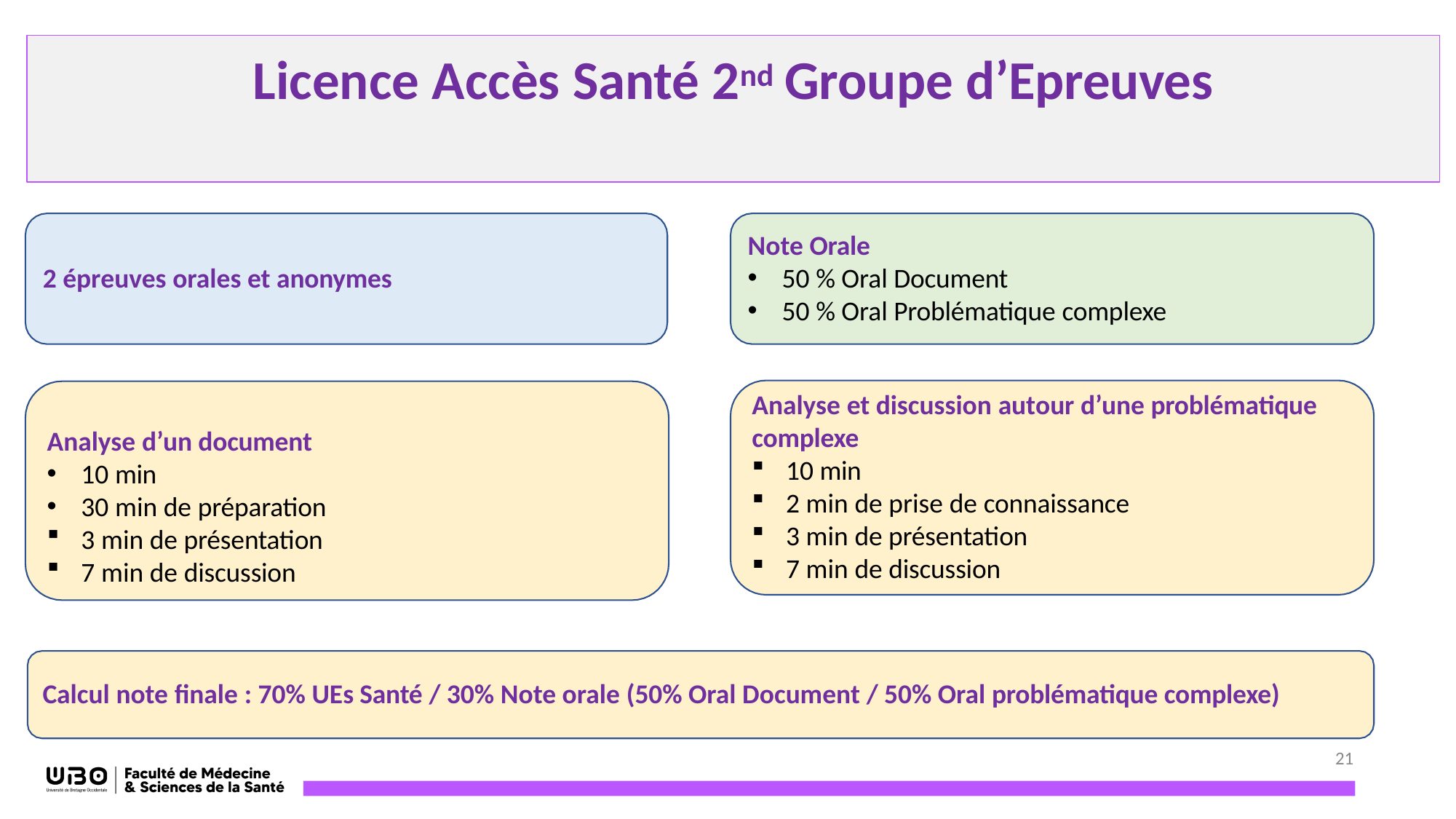

# Licence Accès Santé 2nd Groupe d’Epreuves

Note Orale
2 épreuves orales et anonymes
50 % Oral Document
50 % Oral Problématique complexe

Analyse et discussion autour d’une problématique complexe
Analyse d’un document
10 min
2 min de prise de connaissance
3 min de présentation
7 min de discussion
10 min
30 min de préparation
3 min de présentation
7 min de discussion

Calcul note finale : 70% UEs Santé / 30% Note orale (50% Oral Document / 50% Oral problématique complexe)
21